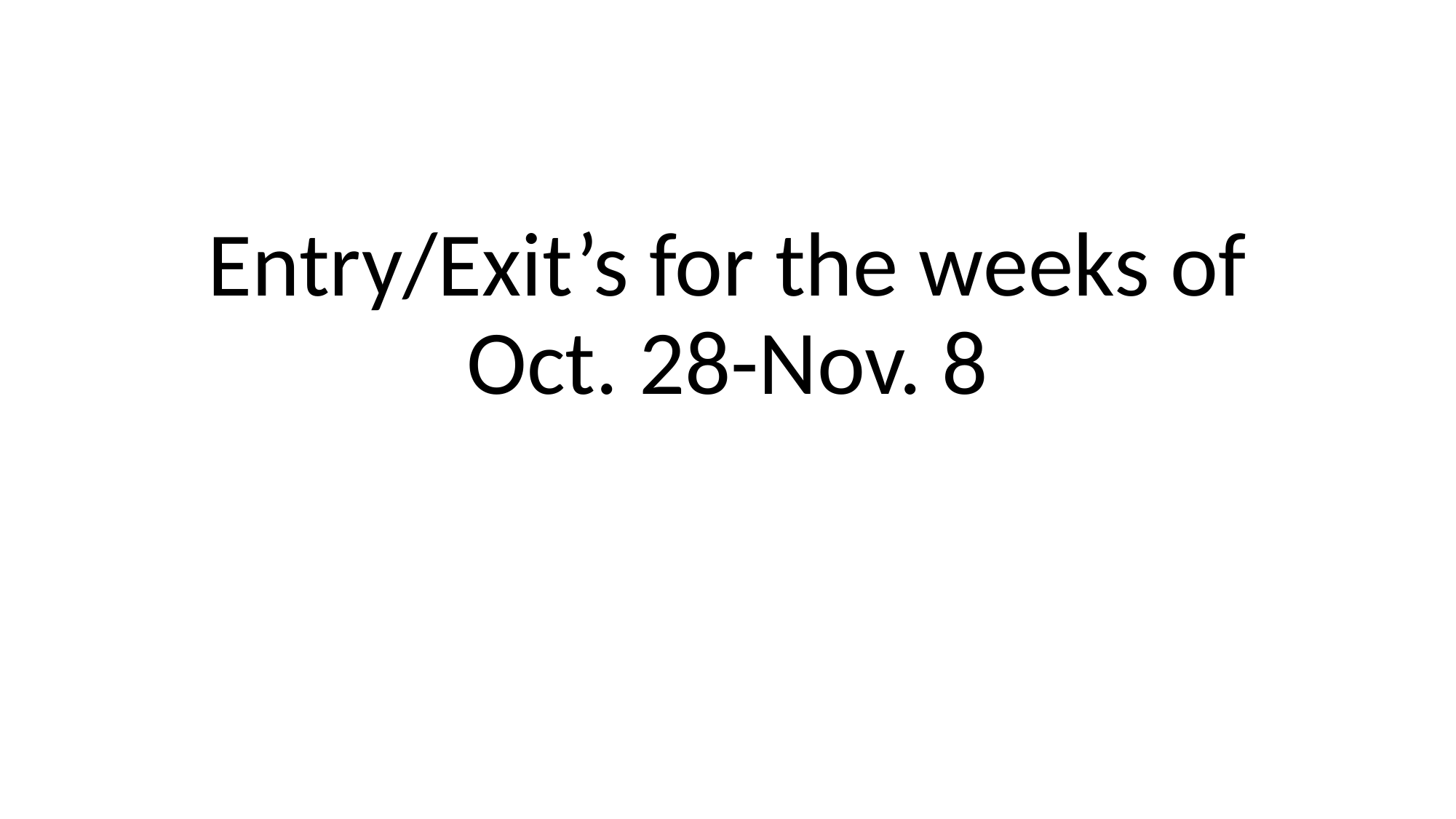

# Entry/Exit’s for the weeks of Oct. 28-Nov. 8